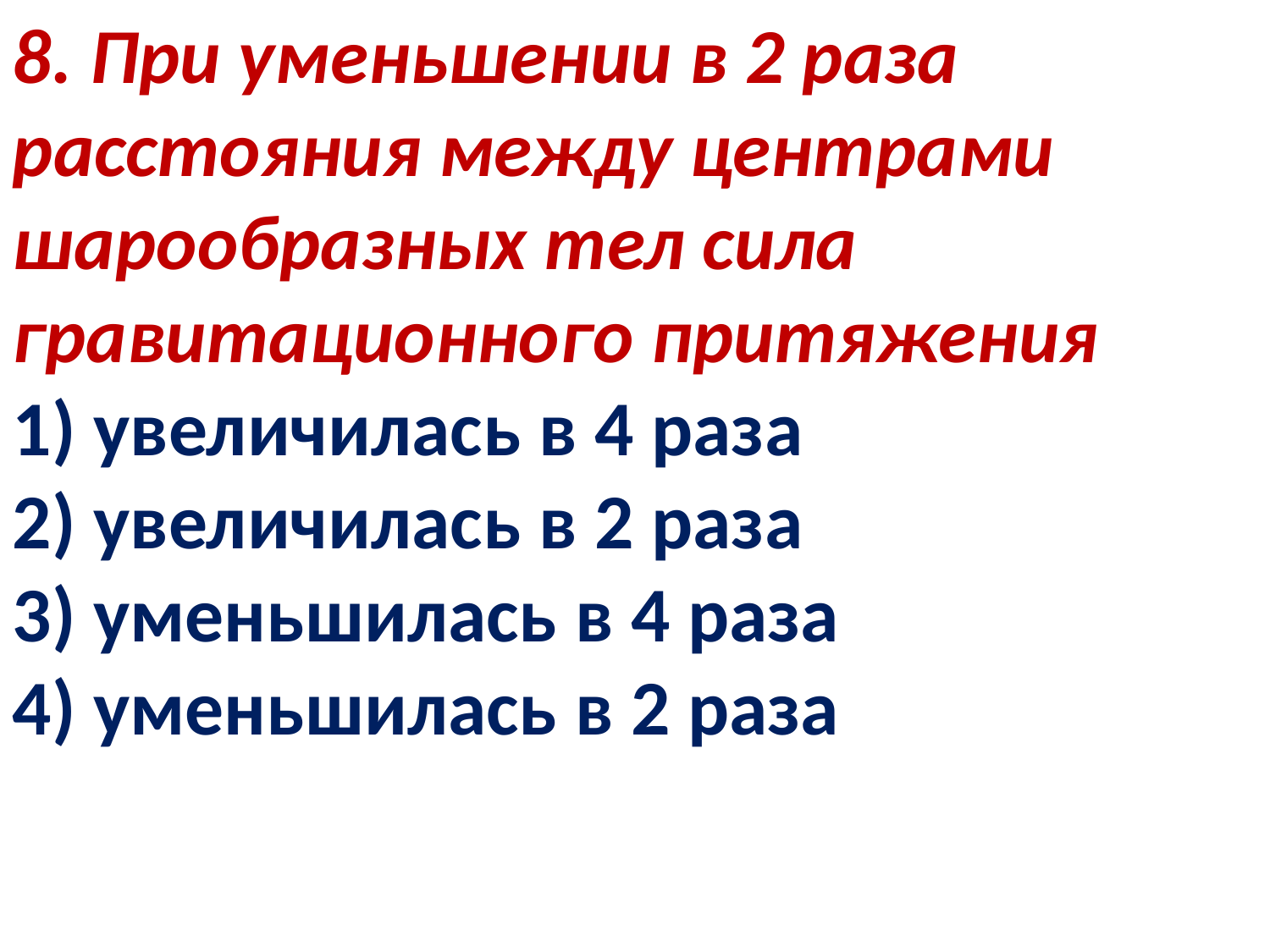

8. При уменьшении в 2 раза расстояния между центрами шарообразных тел сила гравитационного притяжения
1) увеличилась в 4 раза
2) увеличилась в 2 раза
3) уменьшилась в 4 раза
4) уменьшилась в 2 раза